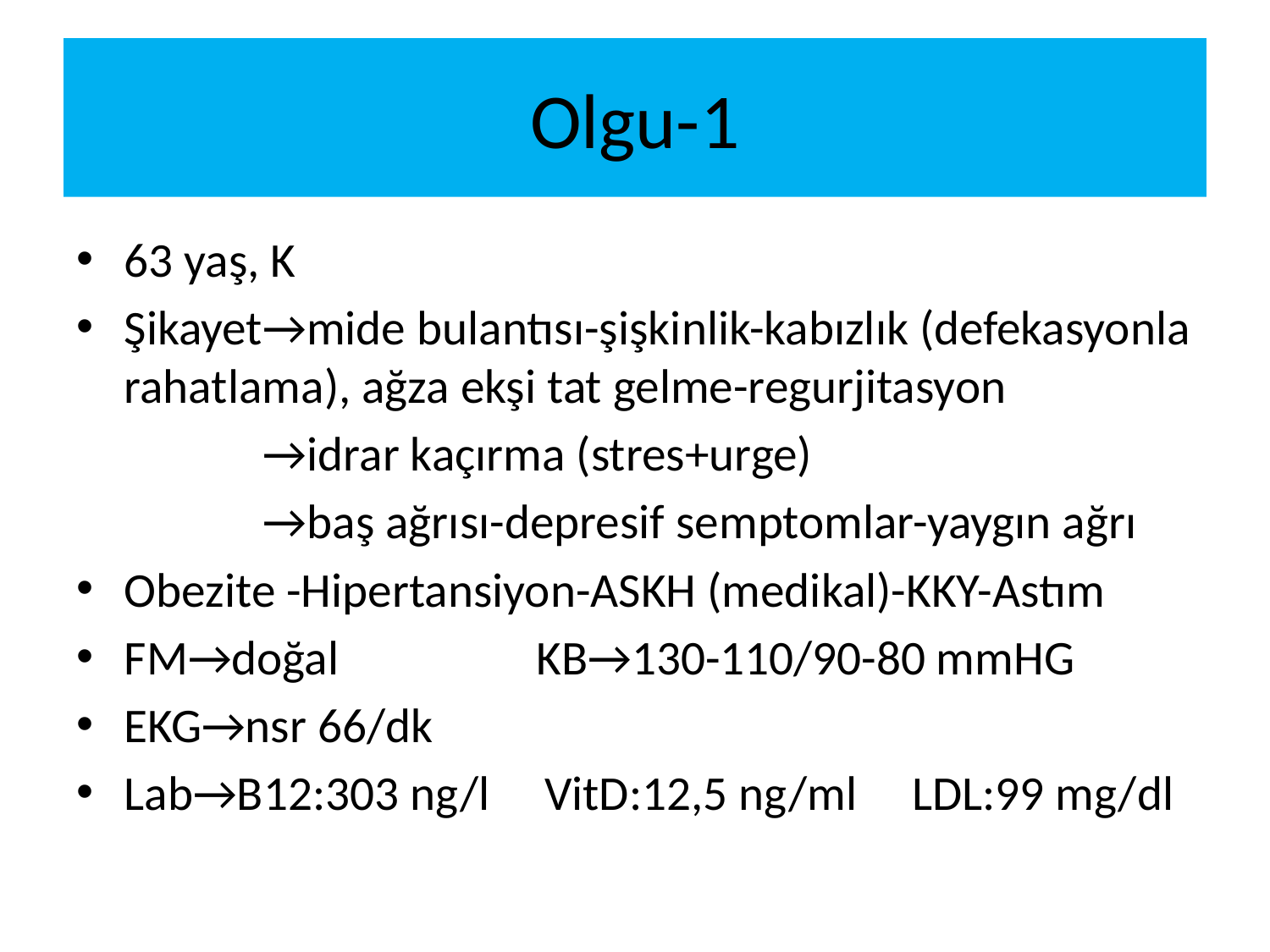

# Olgu-1
63 yaş, K
Şikayet→mide bulantısı-şişkinlik-kabızlık (defekasyonla rahatlama), ağza ekşi tat gelme-regurjitasyon
                 →idrar kaçırma (stres+urge)
                 →baş ağrısı-depresif semptomlar-yaygın ağrı
Obezite -Hipertansiyon-ASKH (medikal)-KKY-Astım
FM→doğal                  KB→130-110/90-80 mmHG
EKG→nsr 66/dk
Lab→B12:303 ng/l     VitD:12,5 ng/ml     LDL:99 mg/dl